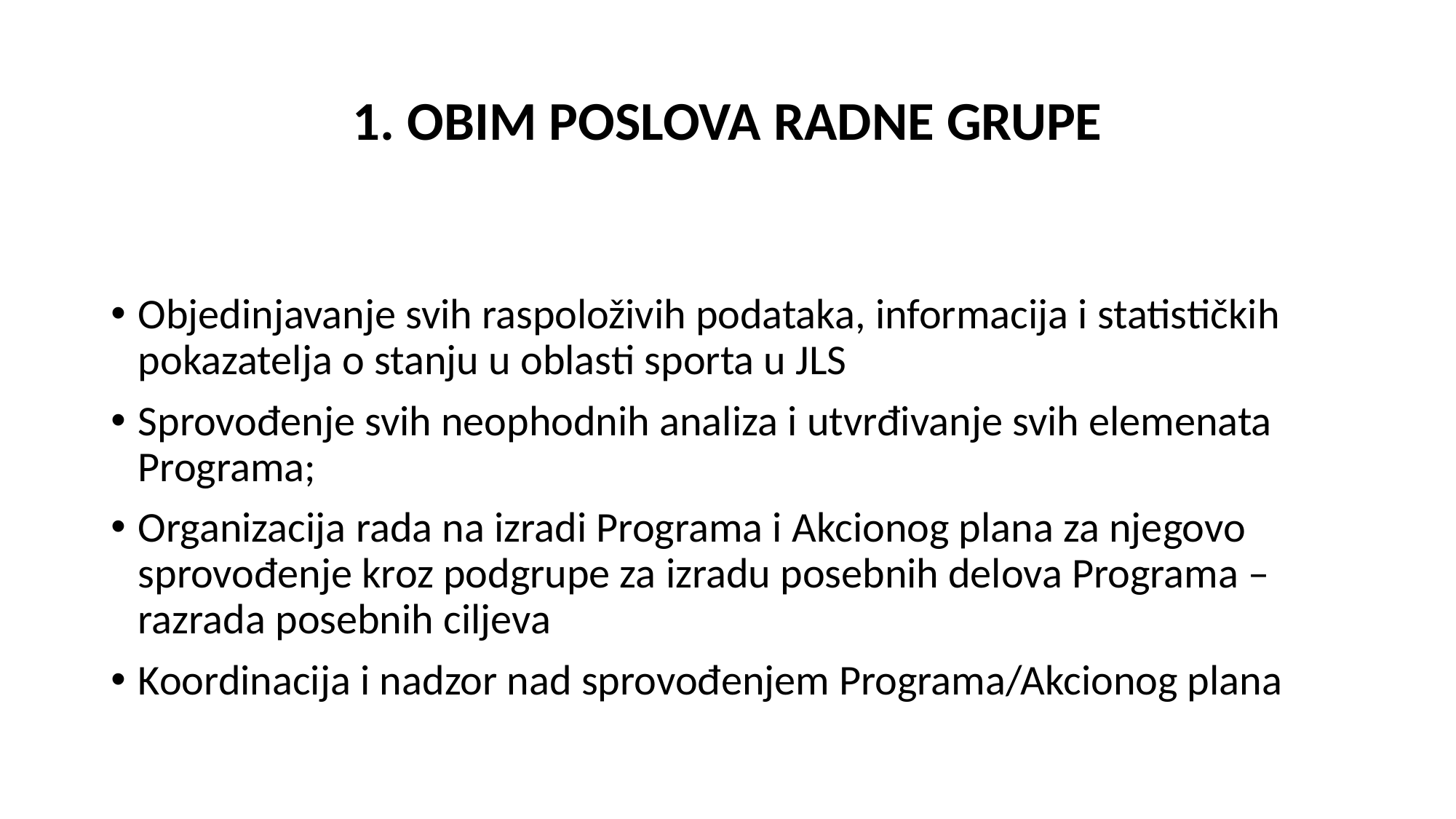

# 1. OBIM POSLOVA RADNE GRUPE

Objedinjavanje svih raspoloživih podataka, informacija i statističkih pokazatelja o stanju u oblasti sporta u JLS
Sprovođenje svih neophodnih analiza i utvrđivanje svih elemenata Programa;
Organizacija rada na izradi Programa i Akcionog plana za njegovo sprovođenje kroz podgrupe za izradu posebnih delova Programa – razrada posebnih ciljeva
Koordinacija i nadzor nad sprovođenjem Programa/Akcionog plana